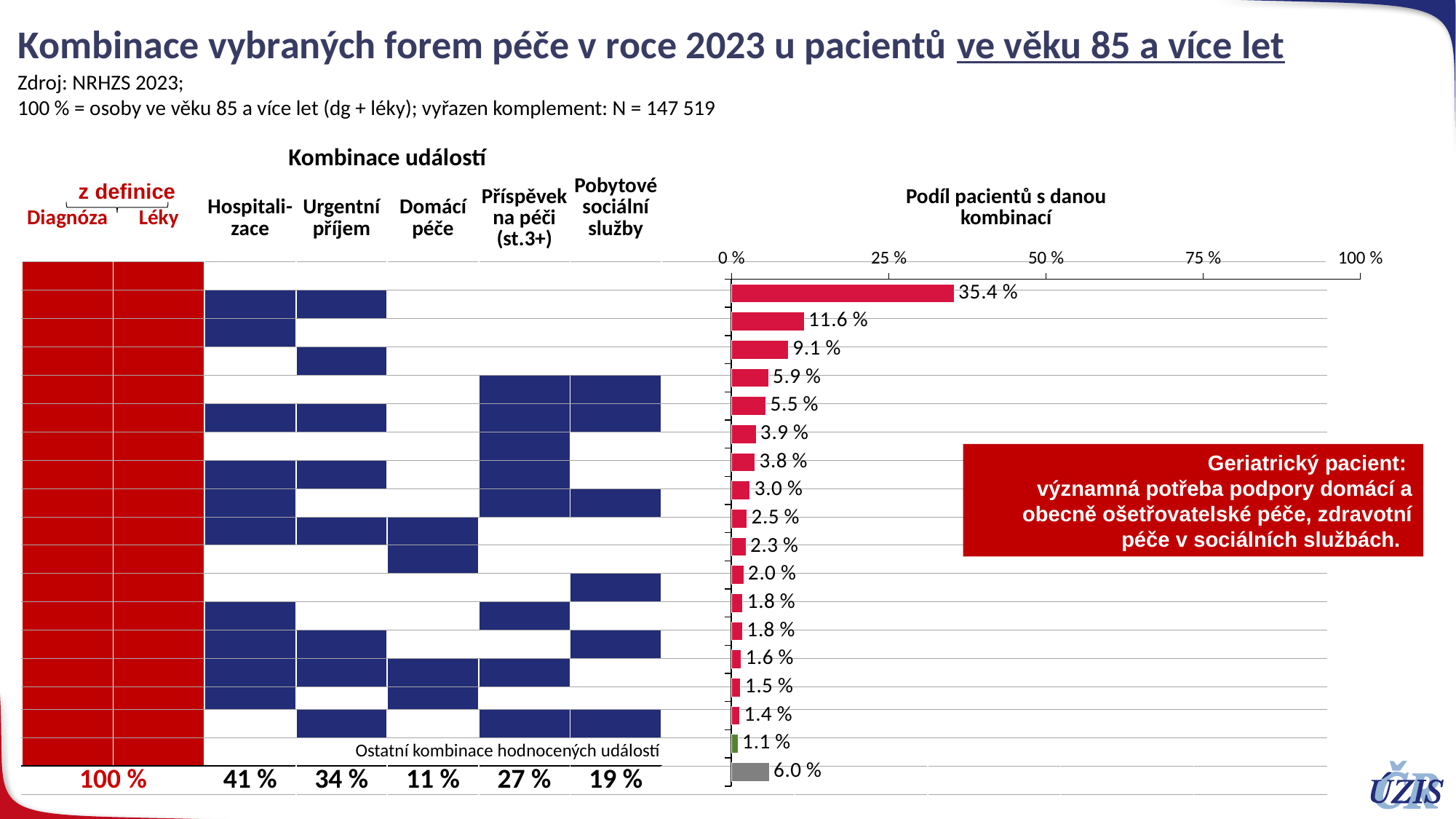

# Kombinace vybraných forem péče v roce 2023 u pacientů ve věku 85 a více let
Zdroj: NRHZS 2023;
100 % = osoby ve věku 85 a více let (dg + léky); vyřazen komplement: N = 147 519
|  | Kombinace událostí |  |  |  |  |  |  |  |  |  |  |
| --- | --- | --- | --- | --- | --- | --- | --- | --- | --- | --- | --- |
| Diagnóza | Léky | Hospitali-zace | Urgentní příjem | Domácí péče | Příspěvek na péči (st.3+) | Pobytové sociální služby |  |  |  |  |  |
|  |  |  |  |  |  |  |  |  |  |  |  |
|  |  |  |  |  |  |  |  |  |  |  |  |
|  |  |  |  |  |  |  |  |  |  |  |  |
|  |  |  |  |  |  |  |  |  |  |  |  |
|  |  |  |  |  |  |  |  |  |  |  |  |
|  |  |  |  |  |  |  |  |  |  |  |  |
|  |  |  |  |  |  |  |  |  |  |  |  |
|  |  |  |  |  |  |  |  |  |  |  |  |
|  |  |  |  |  |  |  |  |  |  |  |  |
|  |  |  |  |  |  |  |  |  |  |  |  |
|  |  |  |  |  |  |  |  |  |  |  |  |
|  |  |  |  |  |  |  |  |  |  |  |  |
|  |  |  |  |  |  |  |  |  |  |  |  |
|  |  |  |  |  |  |  |  |  |  |  |  |
|  |  |  |  |  |  |  |  |  |  |  |  |
|  |  |  |  |  |  |  |  |  |  |  |  |
|  |  |  |  |  |  |  |  |  |  |  |  |
|  |  | Ostatní kombinace hodnocených událostí |  |  |  |  |  |  |  |  |  |
| 100 % |  | 41 % | 34 % | 11 % | 27 % | 19 % |  |  |  |  |  |

z definice
| Podíl pacientů s danou kombinací |
| --- |

### Chart

| Category | doklady |
|---|---|
| 00000 | 0.35399507860004475 |
| 11000 | 0.11560544743388987 |
| 10000 | 0.09058494160074296 |
| 01000 | 0.05898901158494838 |
| 00011 | 0.054908181319016536 |
| 11011 | 0.03924240267355392 |
| 00010 | 0.03754770571926328 |
| 11010 | 0.02992834821277259 |
| 10011 | 0.024884930076803667 |
| 11100 | 0.02321056948596452 |
| 00100 | 0.019665263457588514 |
| 00001 | 0.01834339983324182 |
| 10010 | 0.017828211959137467 |
| 11001 | 0.01567255743327978 |
| 11110 | 0.014933669561209065 |
| 10100 | 0.013571133209959394 |
| 01011 | 0.010629139297310854 |
| ostatní kombinace | 0.06046000854127265 |
Geriatrický pacient:
významná potřeba podpory domácí a obecně ošetřovatelské péče, zdravotní péče v sociálních službách.